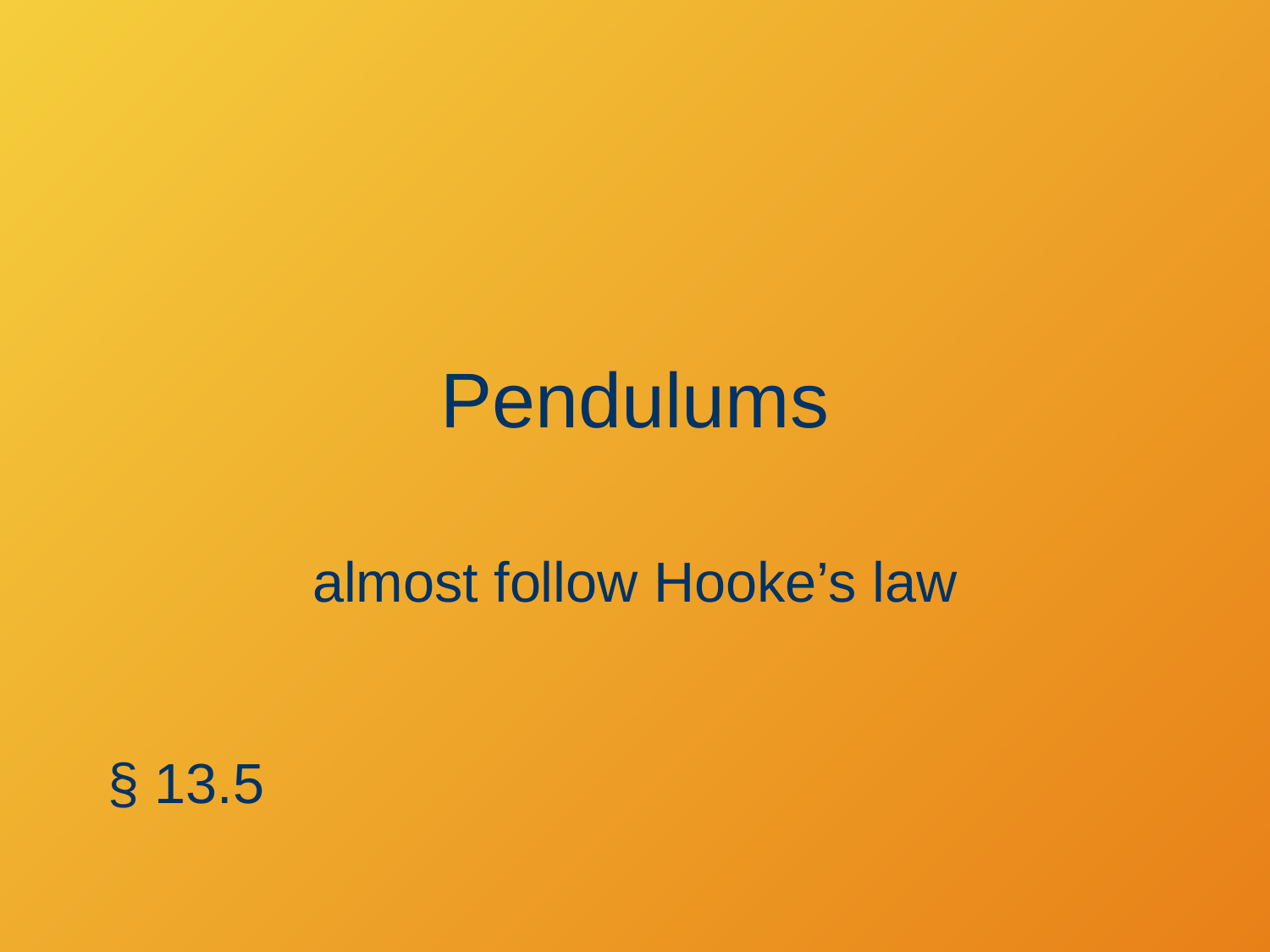

# Pendulums
almost follow Hooke’s law
§ 13.5